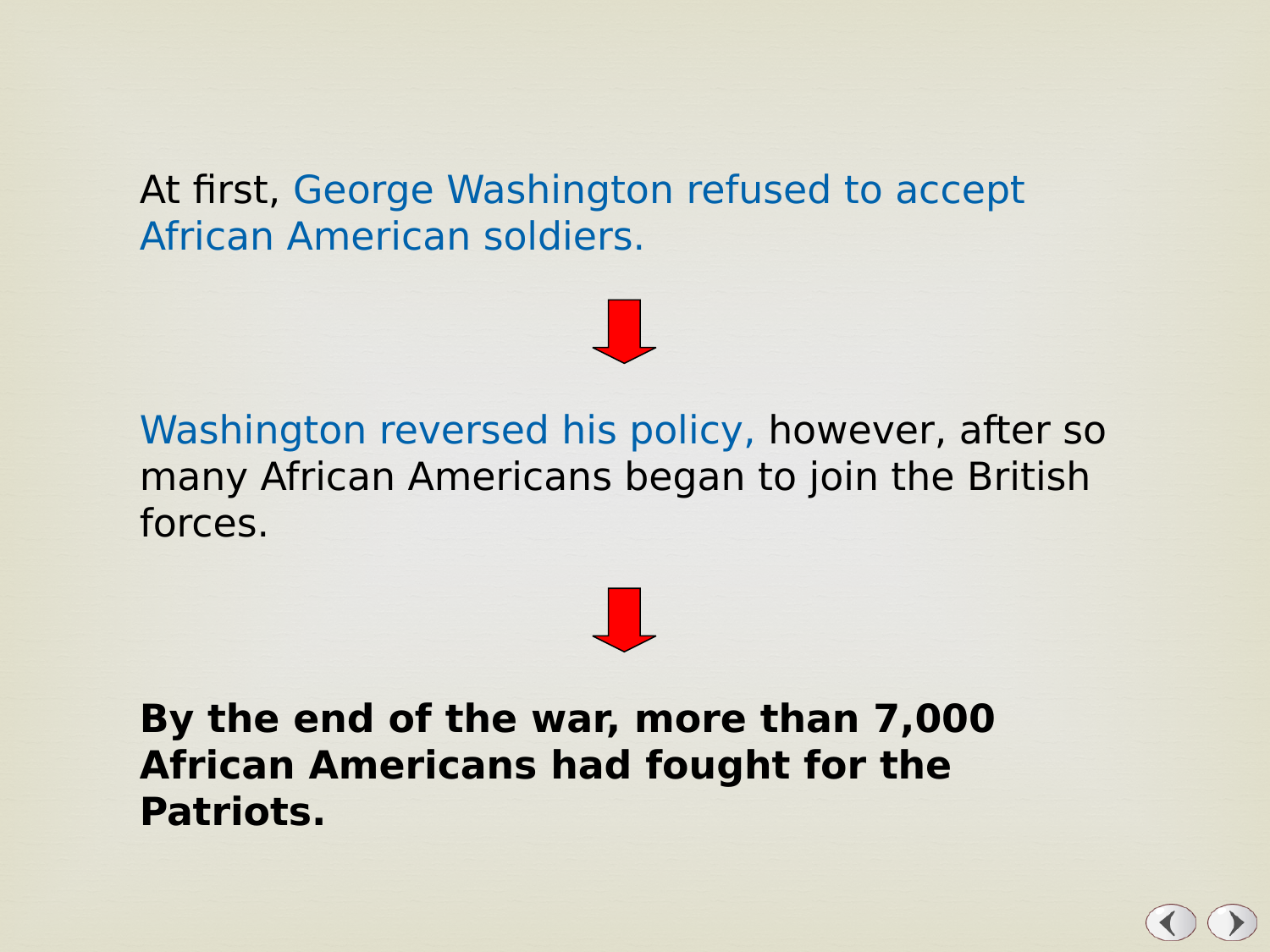

At first, George Washington refused to accept African American soldiers.

Washington reversed his policy, however, after so many African Americans began to join the British forces.

By the end of the war, more than 7,000 African Americans had fought for the Patriots.